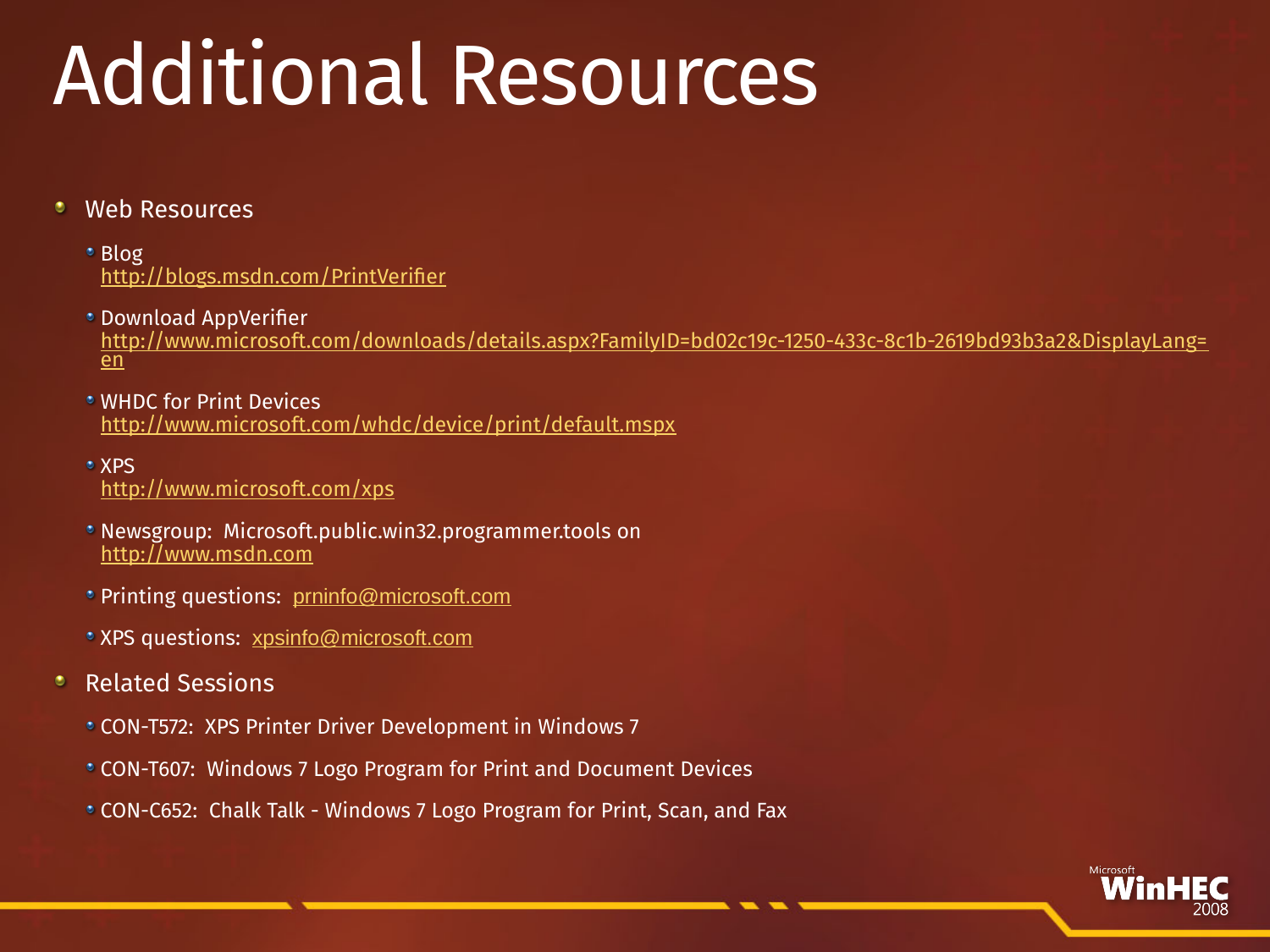

# Additional Resources
Web Resources
Blog
http://blogs.msdn.com/PrintVerifier
Download AppVerifier
http://www.microsoft.com/downloads/details.aspx?FamilyID=bd02c19c-1250-433c-8c1b-2619bd93b3a2&DisplayLang=en
WHDC for Print Devices
http://www.microsoft.com/whdc/device/print/default.mspx
XPS
http://www.microsoft.com/xps
Newsgroup:  Microsoft.public.win32.programmer.tools on
http://www.msdn.com
Printing questions:  prninfo@microsoft.com
XPS questions:  xpsinfo@microsoft.com
Related Sessions
CON-T572:  XPS Printer Driver Development in Windows 7
CON-T607:  Windows 7 Logo Program for Print and Document Devices
CON-C652:  Chalk Talk - Windows 7 Logo Program for Print, Scan, and Fax